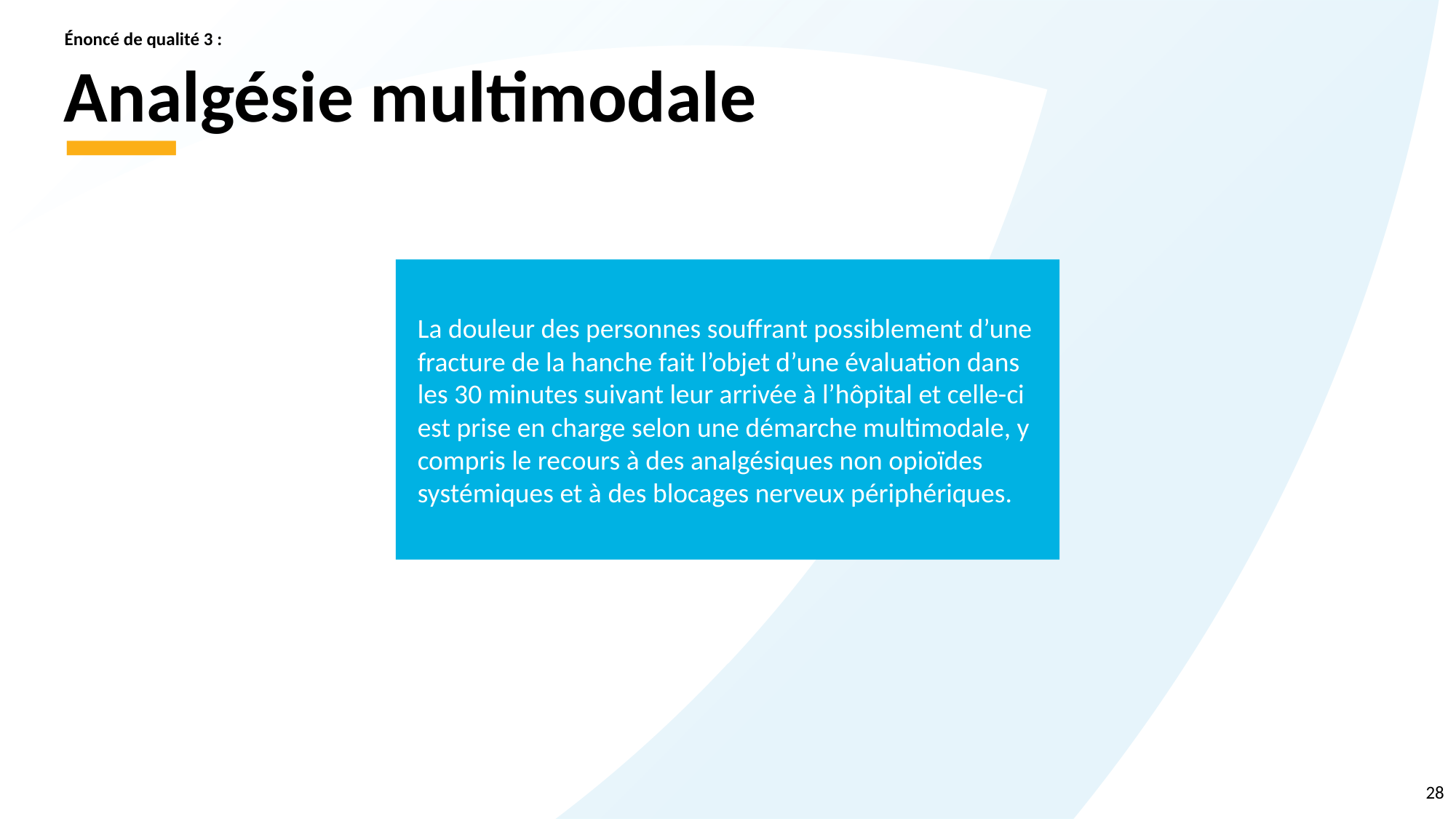

Énoncé de qualité 3 :
# Analgésie multimodale
La douleur des personnes souffrant possiblement d’une fracture de la hanche fait l’objet d’une évaluation dans les 30 minutes suivant leur arrivée à l’hôpital et celle-ci est prise en charge selon une démarche multimodale, y compris le recours à des analgésiques non opioïdes systémiques et à des blocages nerveux périphériques.
28